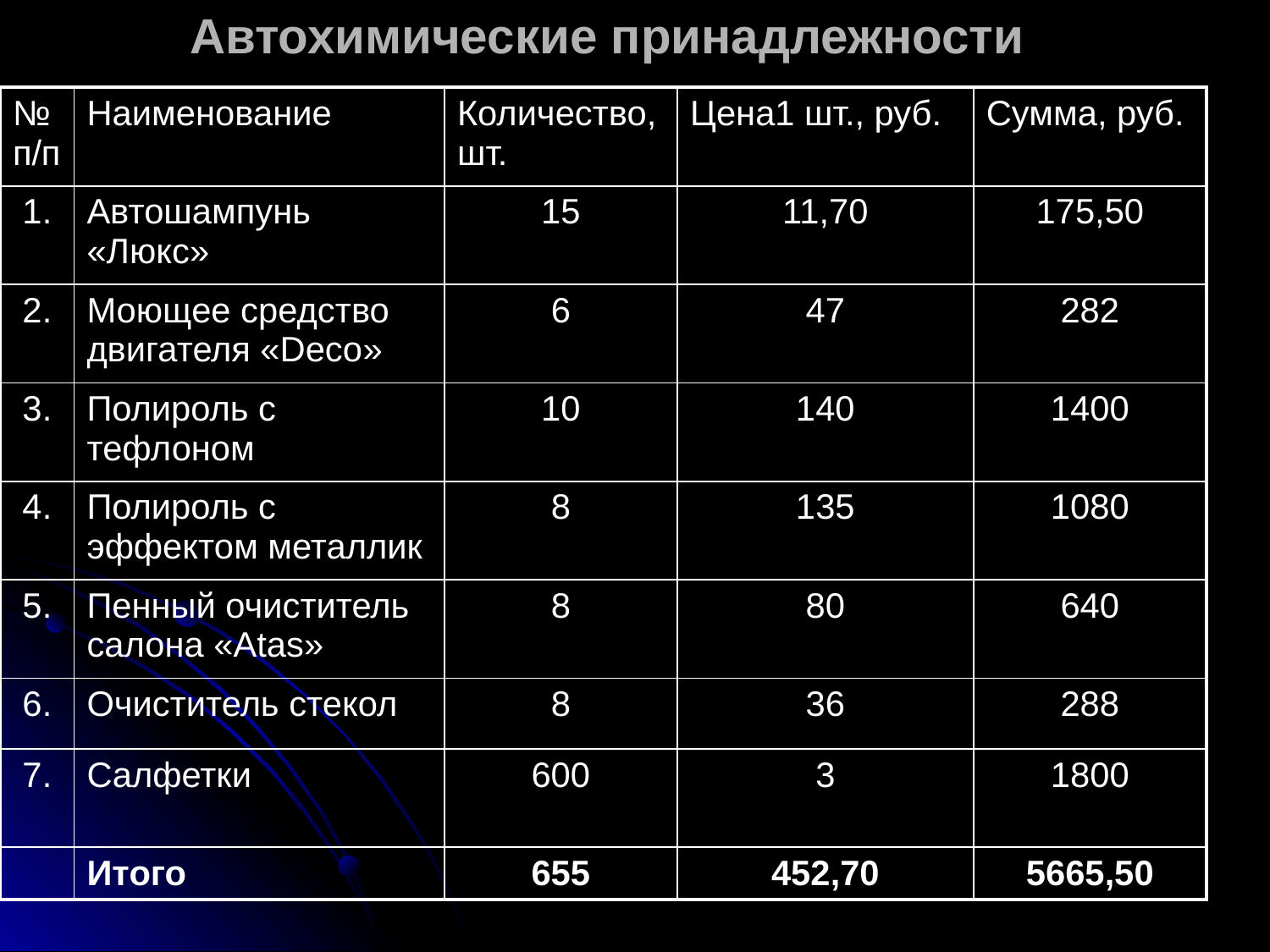

# Автохимические принадлежности
| № п/п | Наименование | Количество, шт. | Цена1 шт., руб. | Сумма, руб. |
| --- | --- | --- | --- | --- |
| 1. | Автошампунь «Люкс» | 15 | 11,70 | 175,50 |
| 2. | Моющее средство двигателя «Deco» | 6 | 47 | 282 |
| 3. | Полироль с тефлоном | 10 | 140 | 1400 |
| 4. | Полироль с эффектом металлик | 8 | 135 | 1080 |
| 5. | Пенный очиститель салона «Atas» | 8 | 80 | 640 |
| 6. | Очиститель стекол | 8 | 36 | 288 |
| 7. | Салфетки | 600 | 3 | 1800 |
|  | Итого | 655 | 452,70 | 5665,50 |